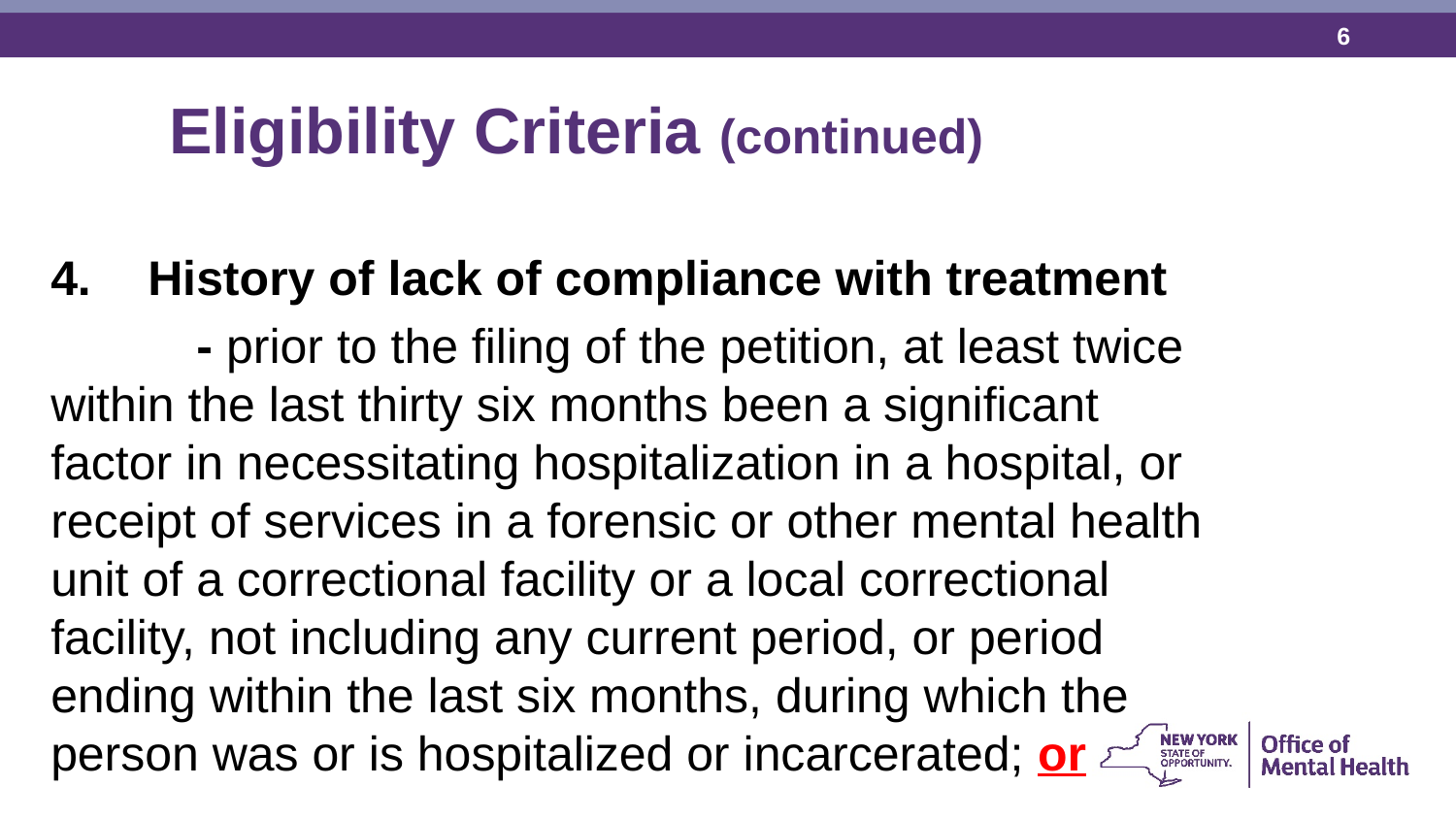

Eligibility Criteria (continued)
History of lack of compliance with treatment
	- prior to the filing of the petition, at least twice within the last thirty six months been a significant factor in necessitating hospitalization in a hospital, or receipt of services in a forensic or other mental health unit of a correctional facility or a local correctional facility, not including any current period, or period ending within the last six months, during which the person was or is hospitalized or incarcerated; or